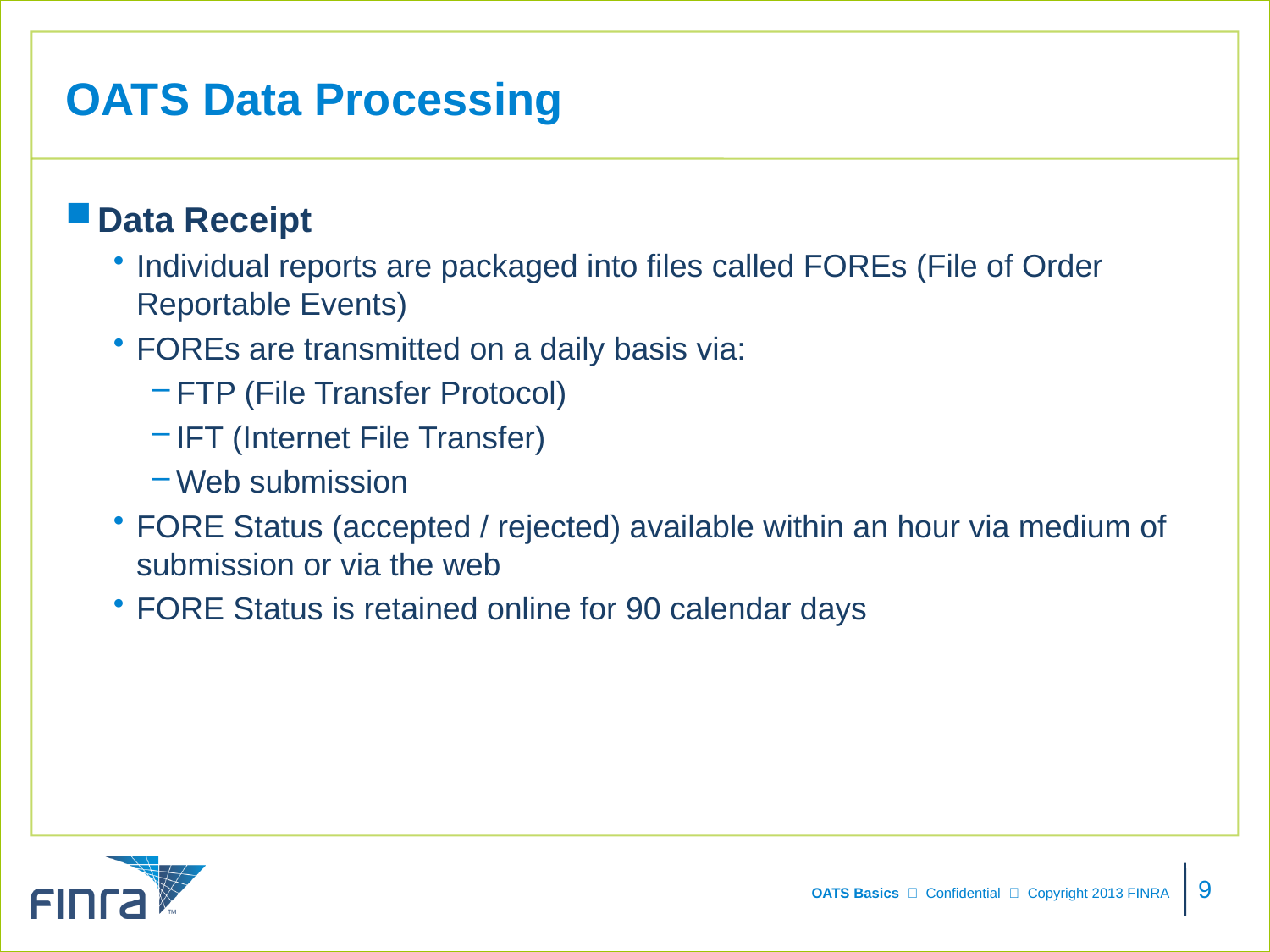

# OATS Data Processing
Data Receipt
Individual reports are packaged into files called FOREs (File of Order Reportable Events)
FOREs are transmitted on a daily basis via:
FTP (File Transfer Protocol)
IFT (Internet File Transfer)
Web submission
FORE Status (accepted / rejected) available within an hour via medium of submission or via the web
FORE Status is retained online for 90 calendar days

10